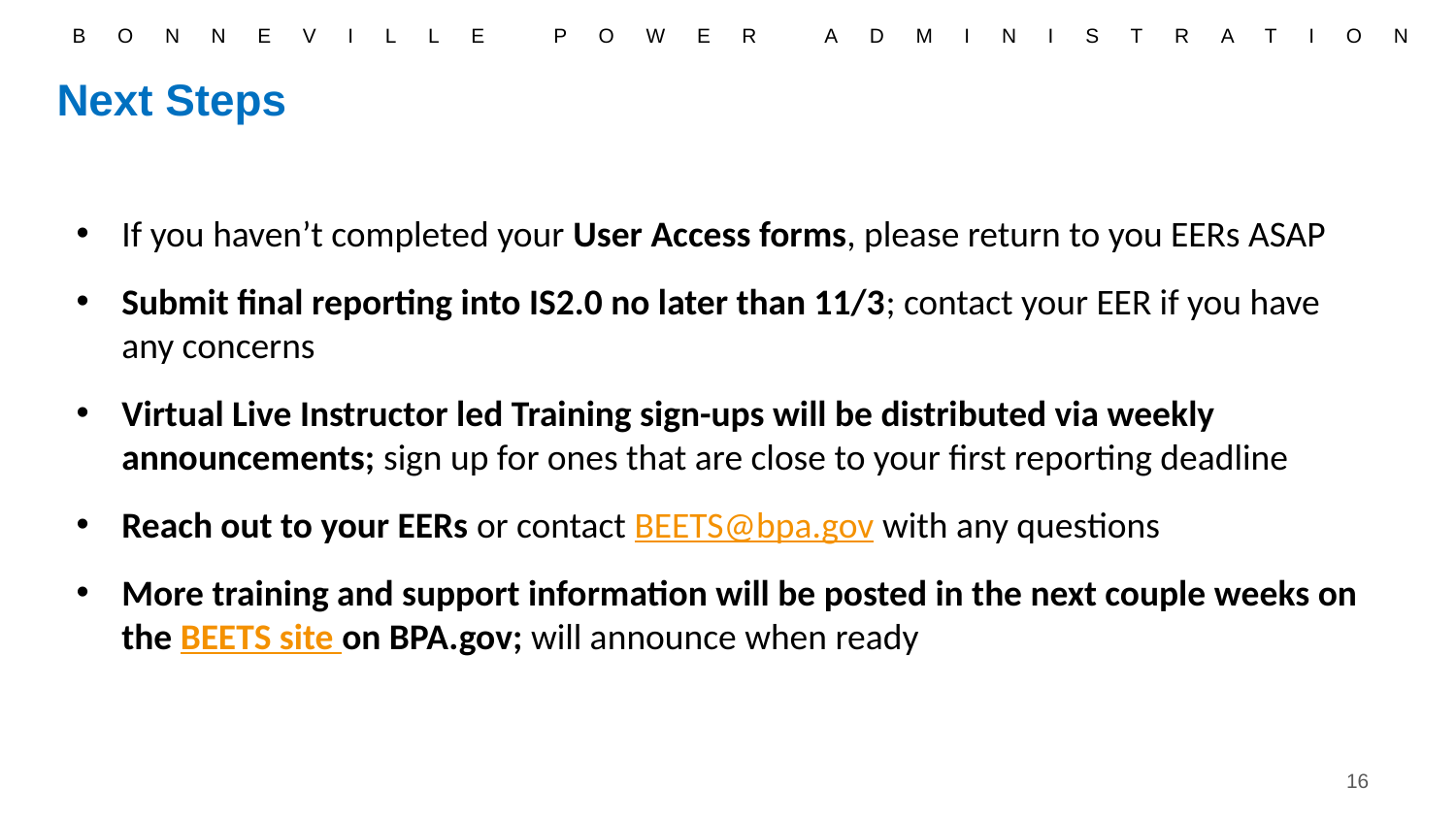

Next Steps
If you haven’t completed your User Access forms, please return to you EERs ASAP
Submit final reporting into IS2.0 no later than 11/3; contact your EER if you have any concerns
Virtual Live Instructor led Training sign-ups will be distributed via weekly announcements; sign up for ones that are close to your first reporting deadline
Reach out to your EERs or contact BEETS@bpa.gov with any questions
More training and support information will be posted in the next couple weeks on the BEETS site on BPA.gov; will announce when ready
16